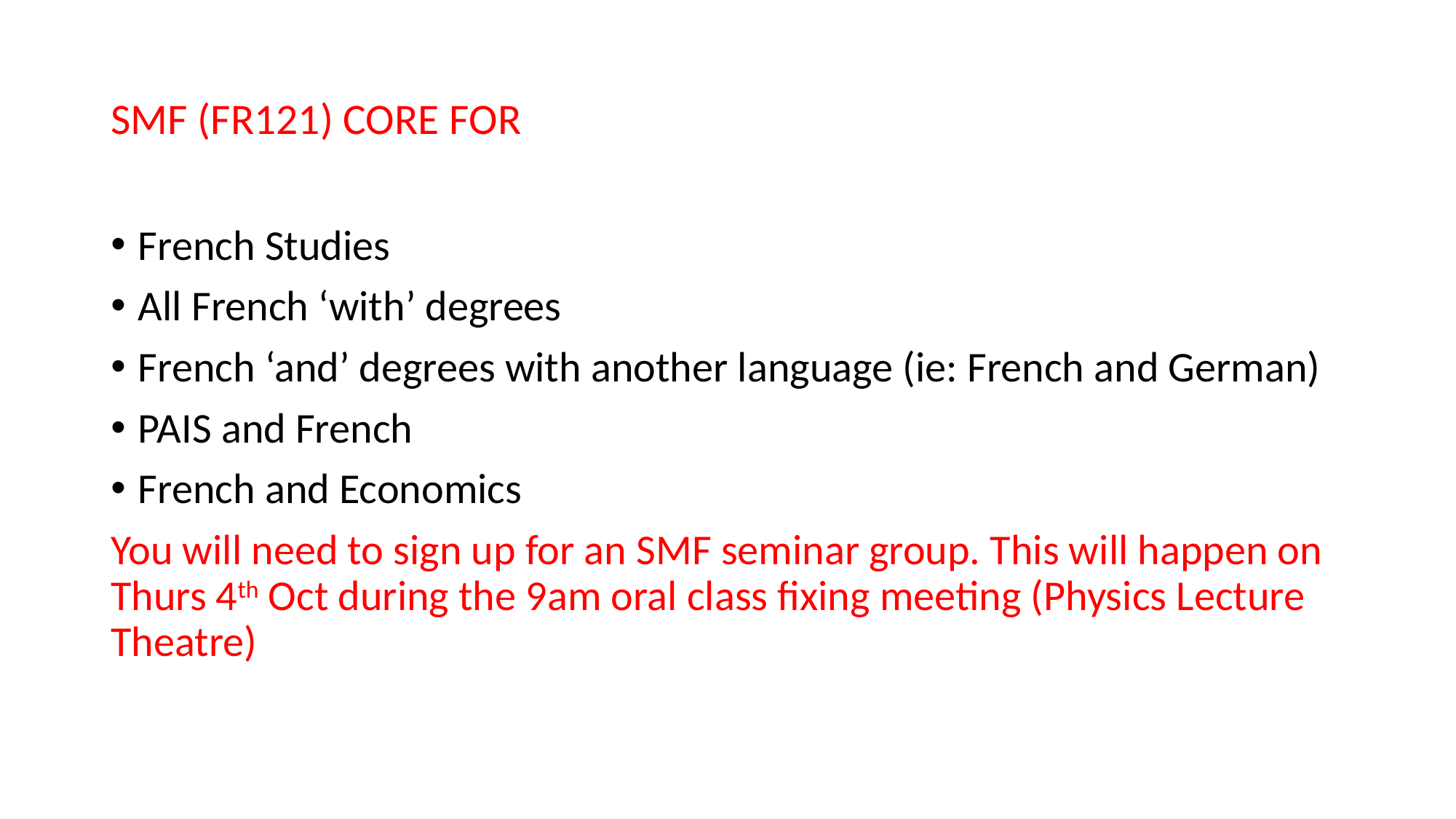

# SMF (FR121) CORE FOR
French Studies
All French ‘with’ degrees
French ‘and’ degrees with another language (ie: French and German)
PAIS and French
French and Economics
You will need to sign up for an SMF seminar group. This will happen on Thurs 4th Oct during the 9am oral class fixing meeting (Physics Lecture Theatre)